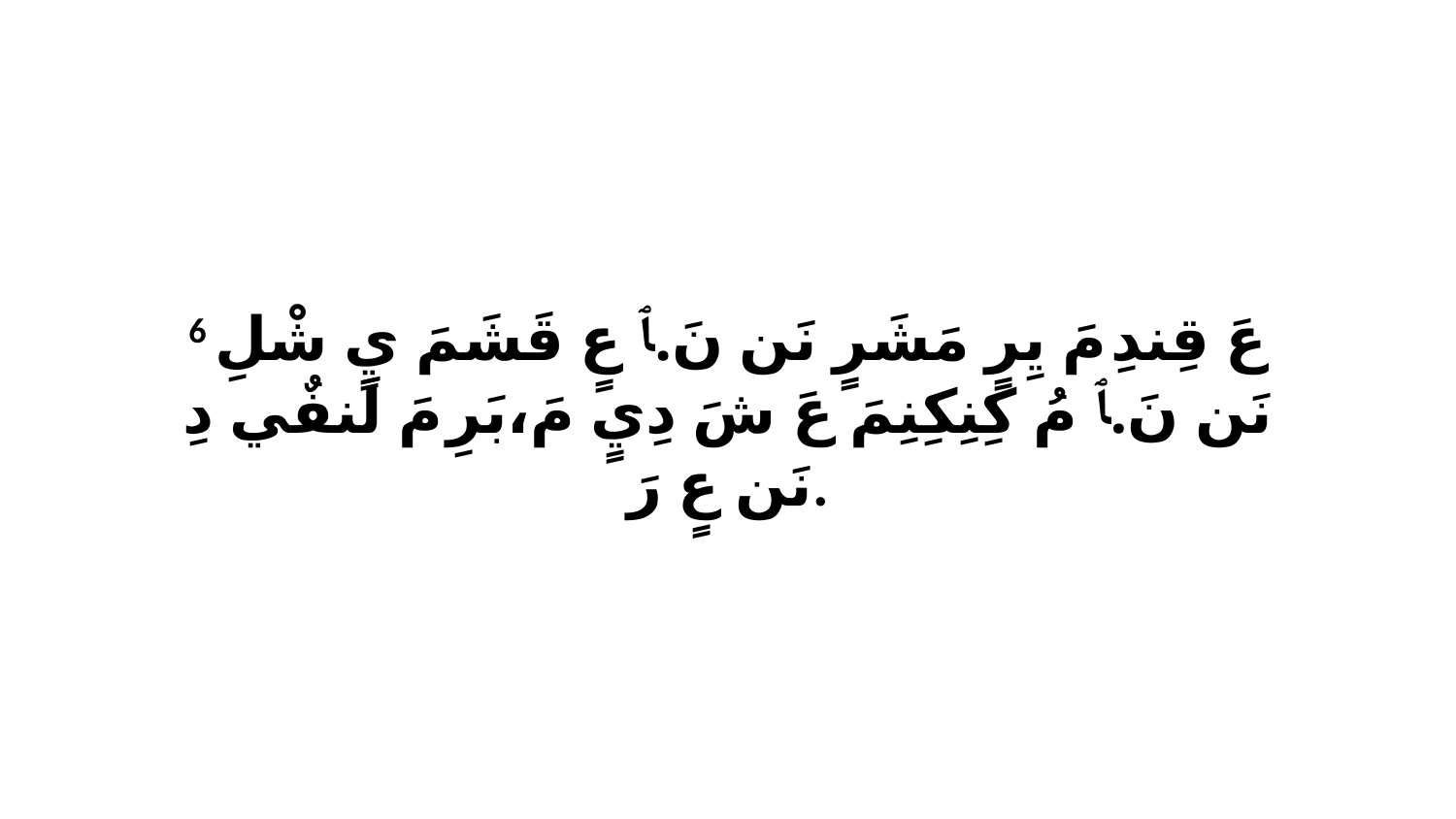

6 عَ قِندِ مَ يِرٍ مَشَرٍ نَن نَ.ﭑ عٍ قَشَمَ يٍ شْلِ نَن نَ.ﭑ مُ كِنِكِنِمَ عَ شَ دِيٍ مَ،بَرِ مَ لَنفٌي دِ نَن عٍ رَ.